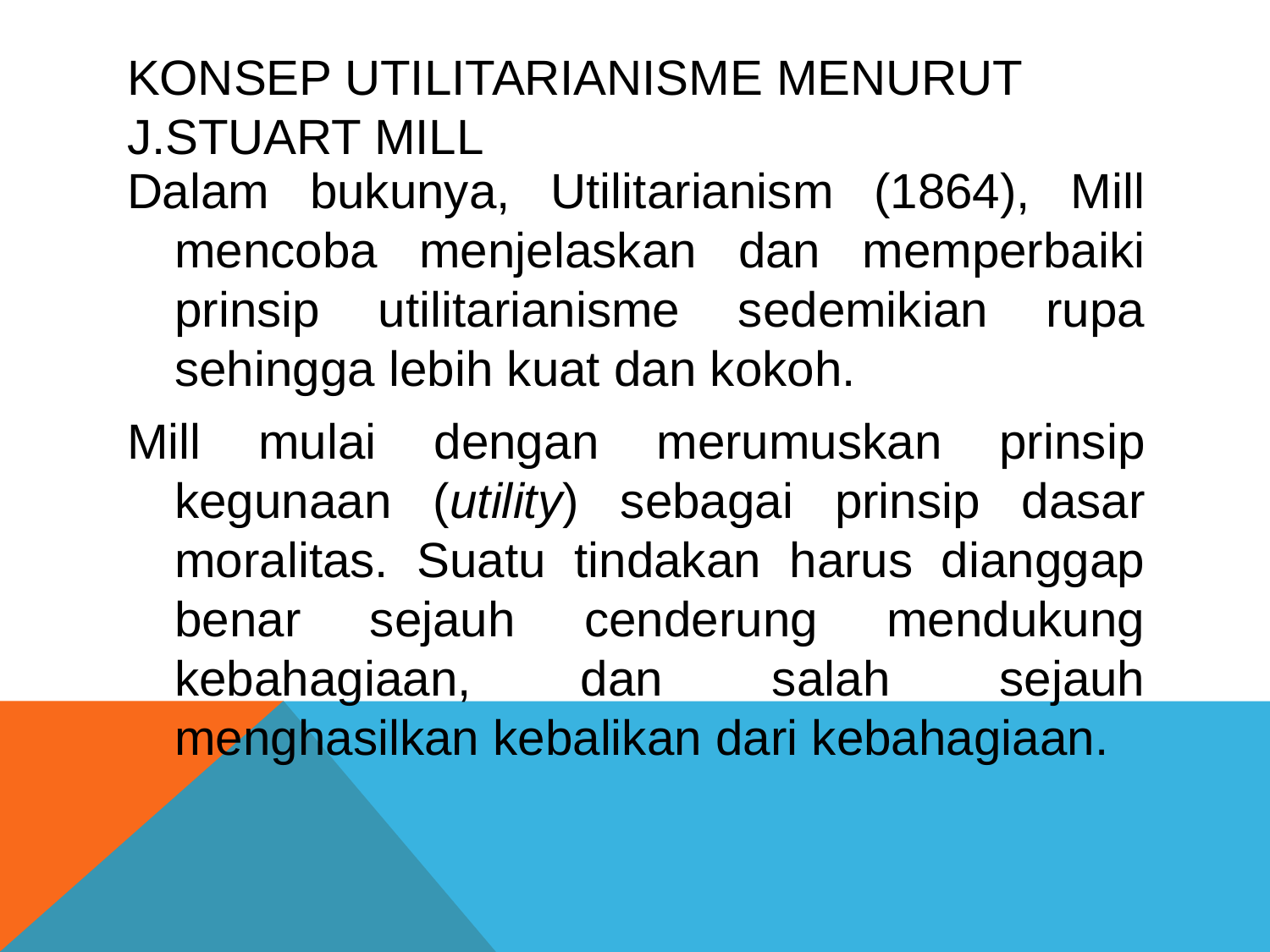

# Konsep Utilitarianisme menurut J.Stuart Mill
Dalam bukunya, Utilitarianism (1864), Mill mencoba menjelaskan dan memperbaiki prinsip utilitarianisme sedemikian rupa sehingga lebih kuat dan kokoh.
Mill mulai dengan merumuskan prinsip kegunaan (utility) sebagai prinsip dasar moralitas. Suatu tindakan harus dianggap benar sejauh cenderung mendukung kebahagiaan, dan salah sejauh menghasilkan kebalikan dari kebahagiaan.